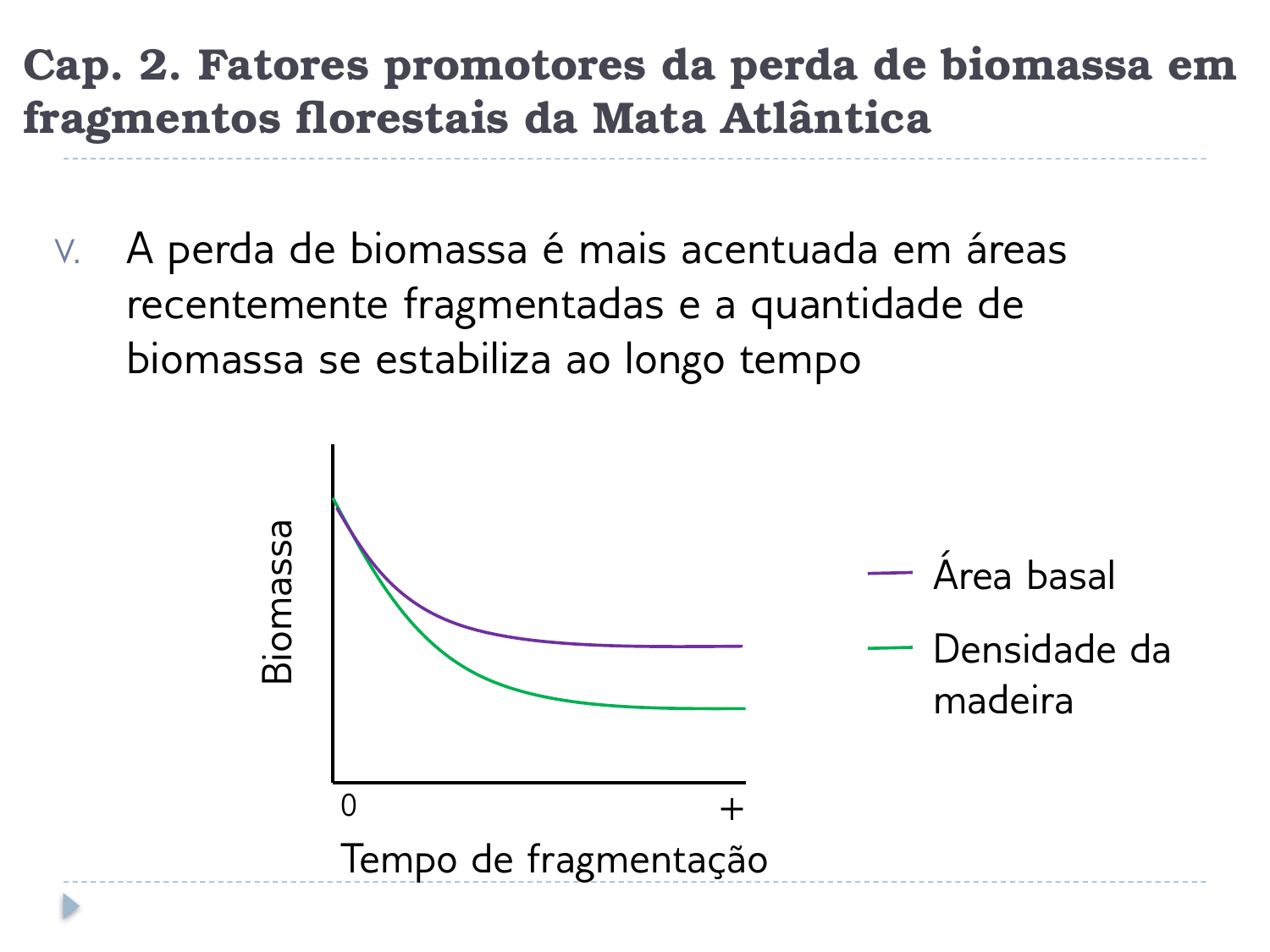

# Cap. 2. Fatores promotores da perda de biomassa em fragmentos florestais da Mata Atlântica
A perda de biomassa é mais acentuada em áreas recentemente fragmentadas e a quantidade de biomassa se estabiliza ao longo tempo

Área basal
Biomassa
Densidade da madeira
+
0
Tempo de fragmentação